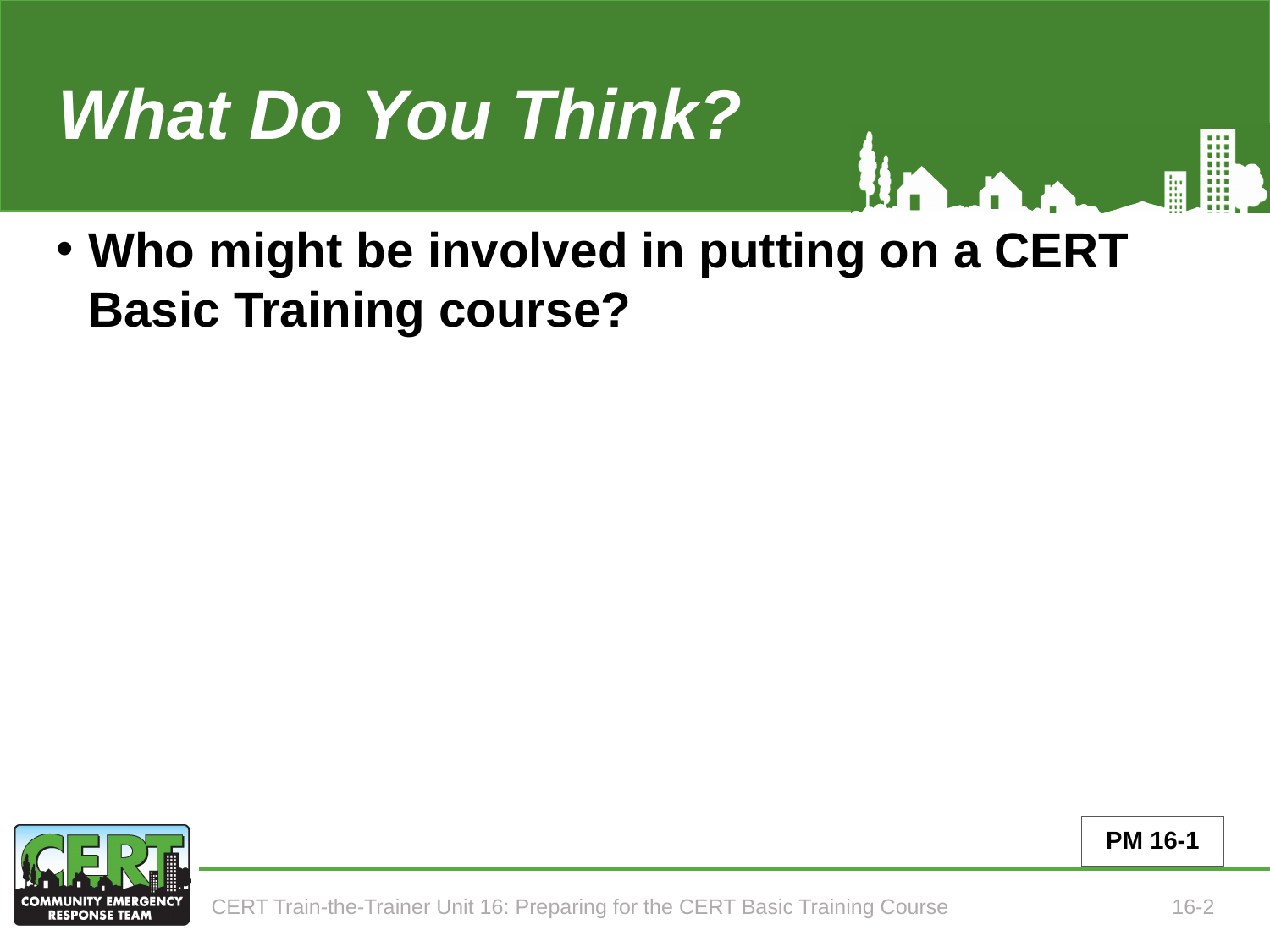

What Do You Think?
# Who might be involved in putting on a CERT Basic Training course?
PM 16-1
CERT Train-the-Trainer Unit 16: Preparing for the CERT Basic Training Course
16-2